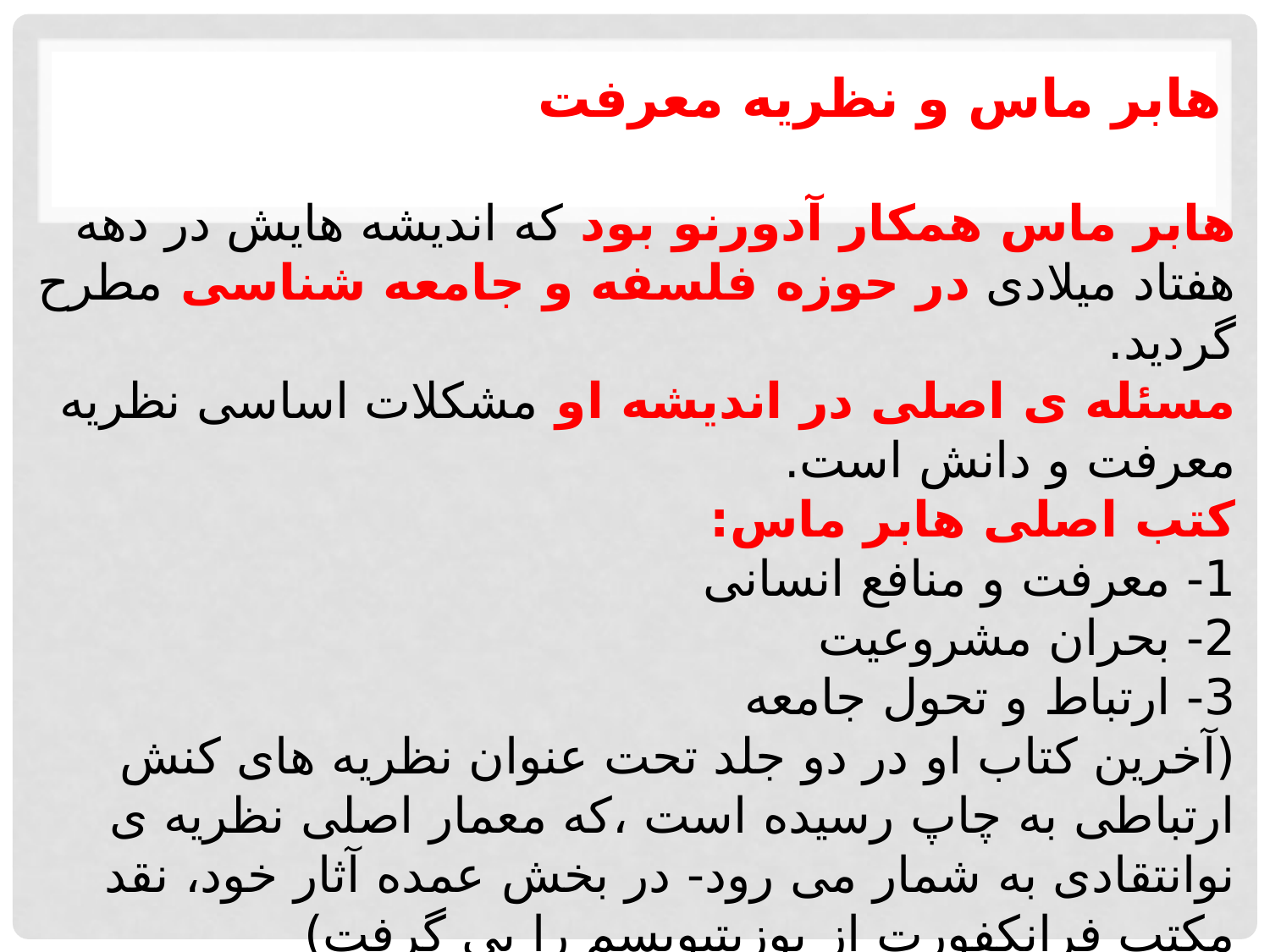

# هابر ماس و نظریه معرفت هابر ماس همکار آدورنو بود که اندیشه هایش در دهه هفتاد میلادی در حوزه فلسفه و جامعه شناسی مطرح گردید. مسئله ی اصلی در اندیشه او مشکلات اساسی نظریه معرفت و دانش است. کتب اصلی هابر ماس: 1- معرفت و منافع انسانی 2- بحران مشروعیت 3- ارتباط و تحول جامعه (آخرین کتاب او در دو جلد تحت عنوان نظریه های کنش ارتباطی به چاپ رسیده است ،که معمار اصلی نظریه ی نوانتقادی به شمار می رود- در بخش عمده آثار خود، نقد مكتب فرانكفورت از پوزیتیویسم را پی گرفت)